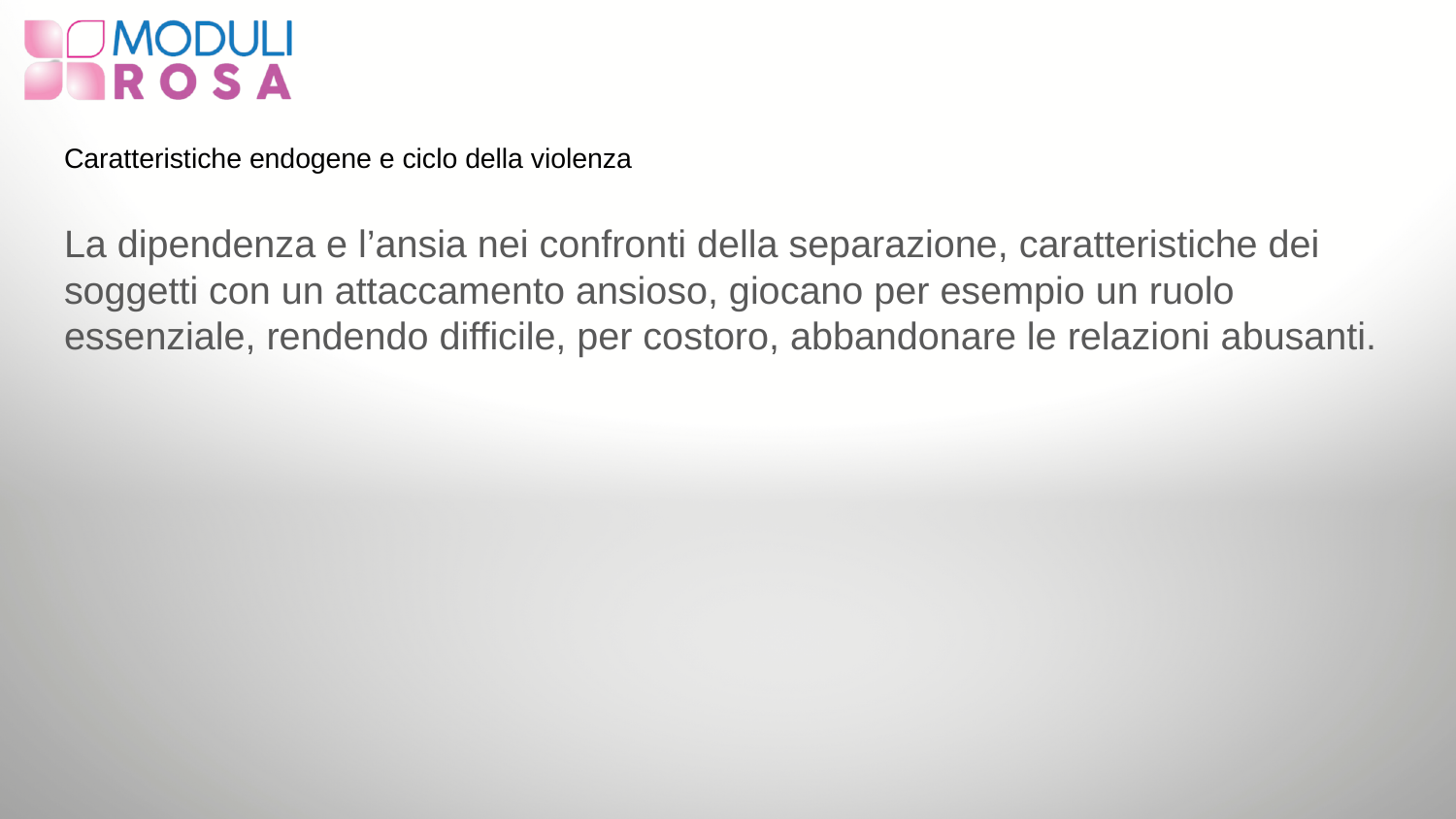

# Caratteristiche endogene e ciclo della violenza
La dipendenza e l’ansia nei confronti della separazione, caratteristiche dei soggetti con un attaccamento ansioso, giocano per esempio un ruolo essenziale, rendendo difficile, per costoro, abbandonare le relazioni abusanti.